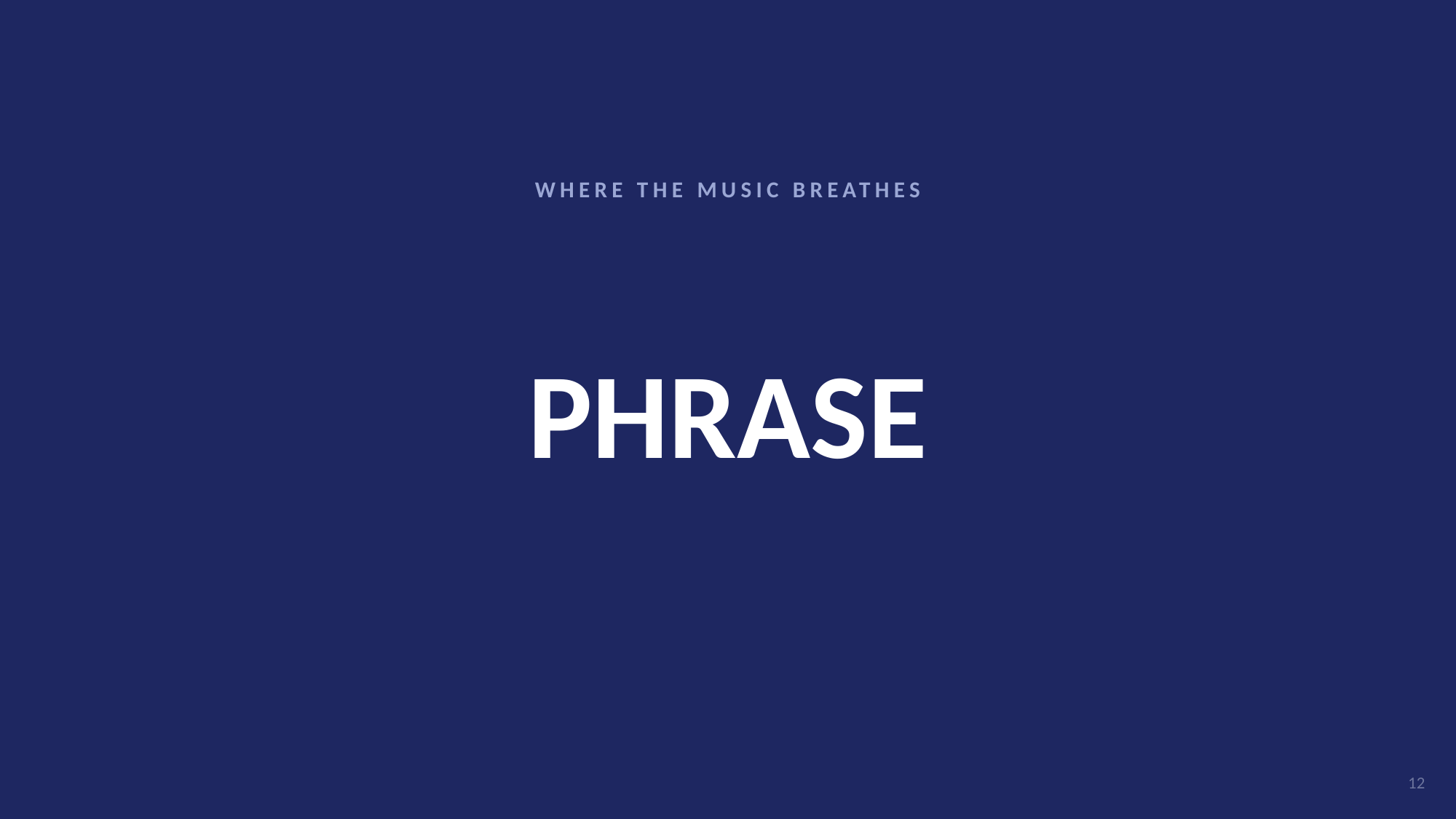

WHERE THE MUSIC BREATHES
# PHRASE
12